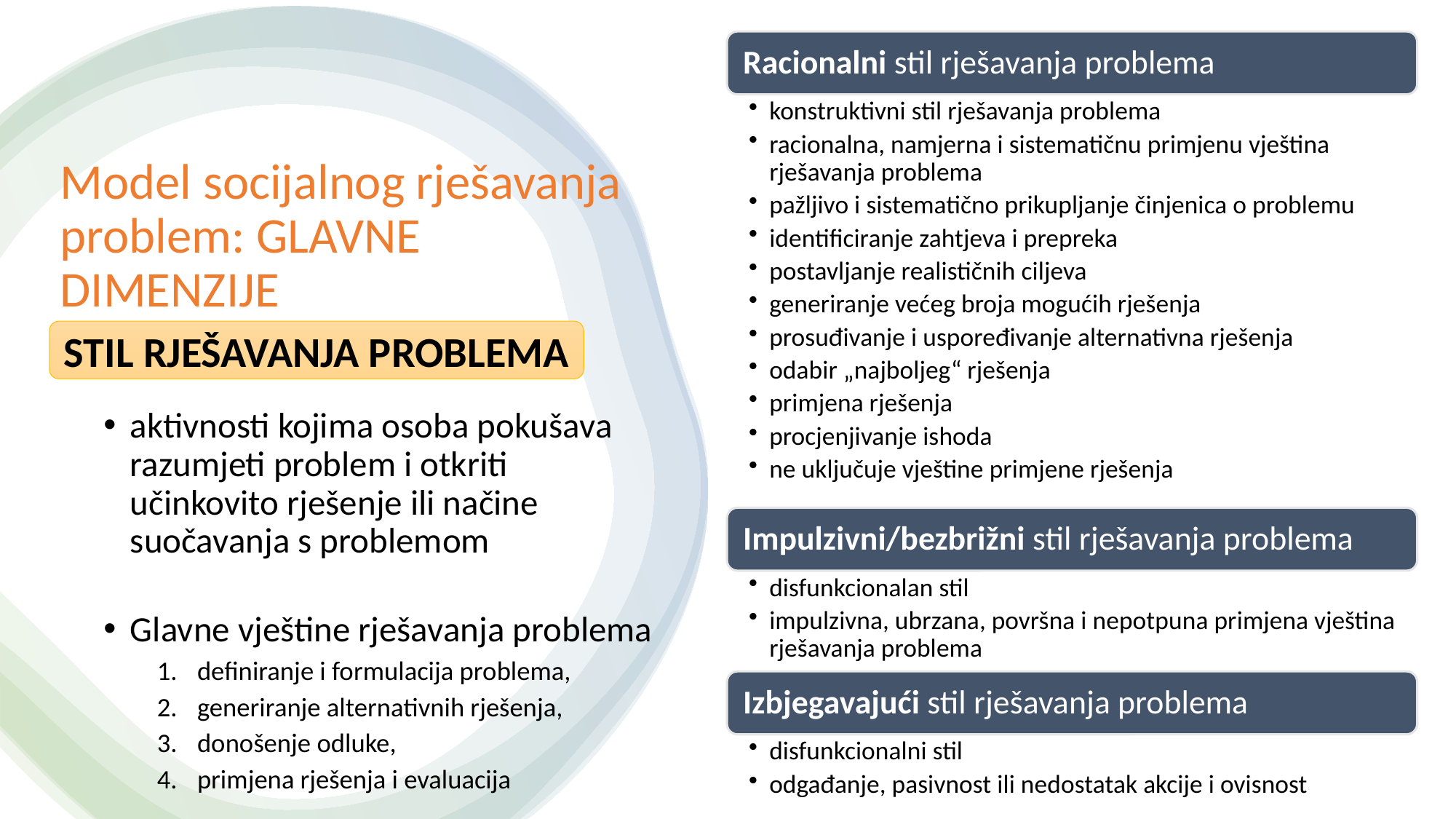

Racionalni stil rješavanja problema
konstruktivni stil rješavanja problema
racionalna, namjerna i sistematičnu primjenu vještina rješavanja problema
pažljivo i sistematično prikupljanje činjenica o problemu
identificiranje zahtjeva i prepreka
postavljanje realističnih ciljeva
generiranje većeg broja mogućih rješenja
prosuđivanje i uspoređivanje alternativna rješenja
odabir „najboljeg“ rješenja
primjena rješenja
procjenjivanje ishoda
ne uključuje vještine primjene rješenja
Impulzivni/bezbrižni stil rješavanja problema
disfunkcionalan stil
impulzivna, ubrzana, površna i nepotpuna primjena vještina rješavanja problema
Izbjegavajući stil rješavanja problema
disfunkcionalni stil
odgađanje, pasivnost ili nedostatak akcije i ovisnost
# Model socijalnog rješavanja problem: GLAVNE DIMENZIJE
STIL RJEŠAVANJA PROBLEMA
aktivnosti kojima osoba pokušava razumjeti problem i otkriti učinkovito rješenje ili načine suočavanja s problemom
Glavne vještine rješavanja problema
definiranje i formulacija problema,
generiranje alternativnih rješenja,
donošenje odluke,
primjena rješenja i evaluacija